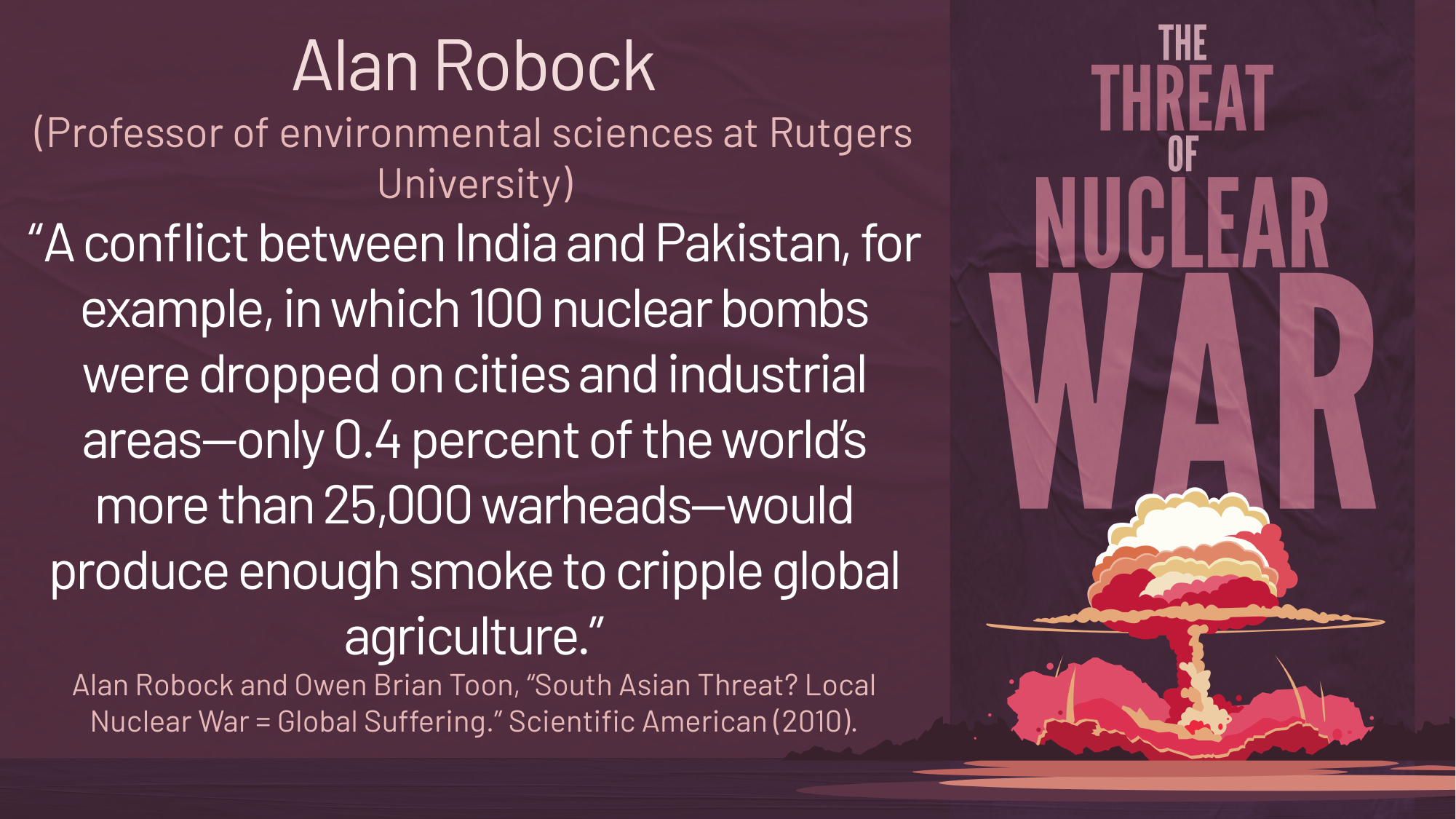

Alan Robock
(Professor of environmental sciences at Rutgers University)
“A conflict between India and Pakistan, for example, in which 100 nuclear bombs were dropped on cities and industrial areas—only 0.4 percent of the world’s more than 25,000 warheads—would produce enough smoke to cripple global agriculture.”
Alan Robock and Owen Brian Toon, “South Asian Threat? Local Nuclear War = Global Suffering.” Scientific American (2010).